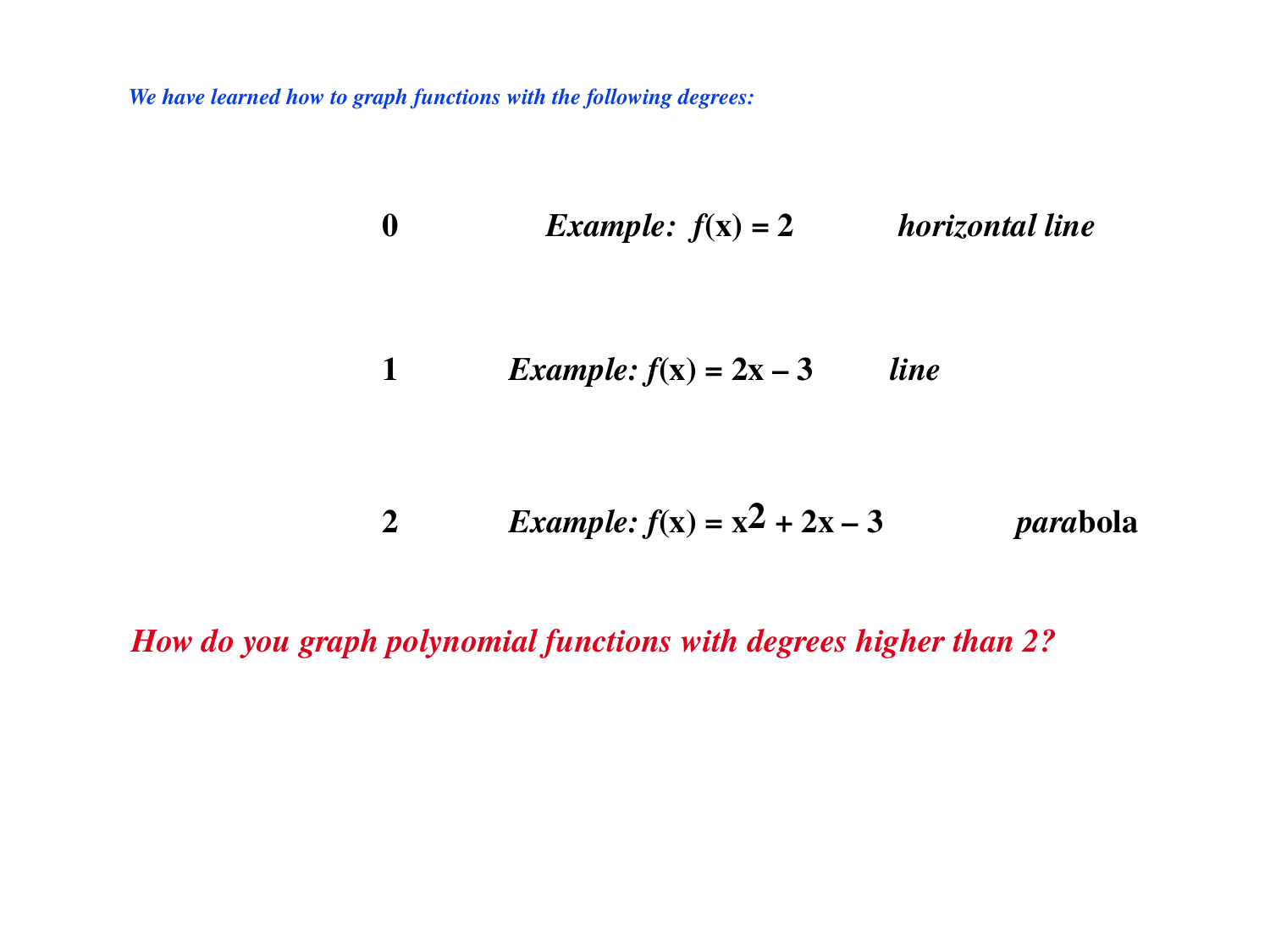

We have learned how to graph functions with the following degrees:

		0                  Example:  f(x) = 2     	 horizontal line

		1	Example: f(x) = 2x – 3    	line

		2	Example: f(x) = x2 + 2x – 3 	parabola
How do you graph polynomial functions with degrees higher than 2?